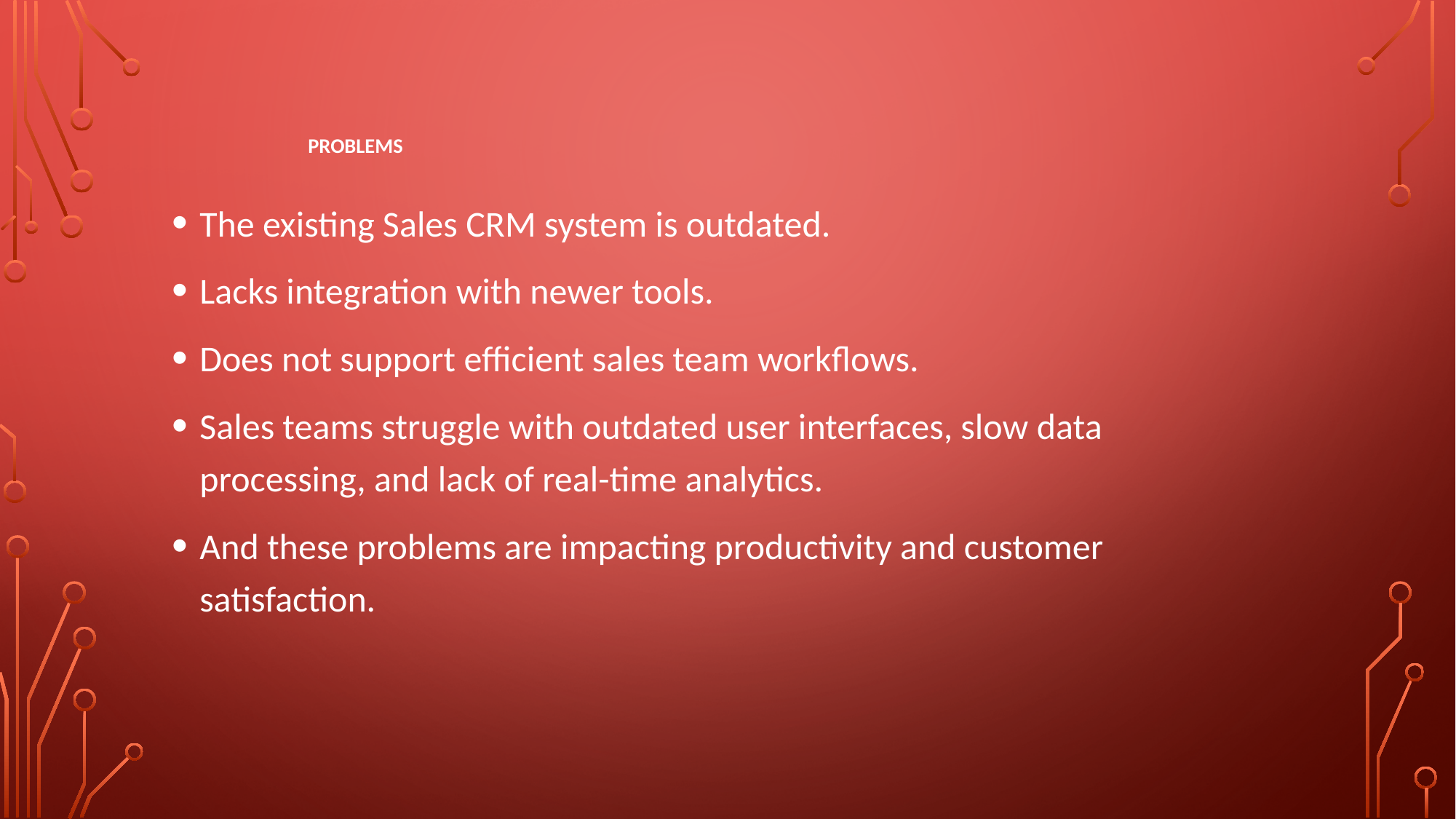

# Problems
The existing Sales CRM system is outdated.
Lacks integration with newer tools.
Does not support efficient sales team workflows.
Sales teams struggle with outdated user interfaces, slow data processing, and lack of real-time analytics.
And these problems are impacting productivity and customer satisfaction.